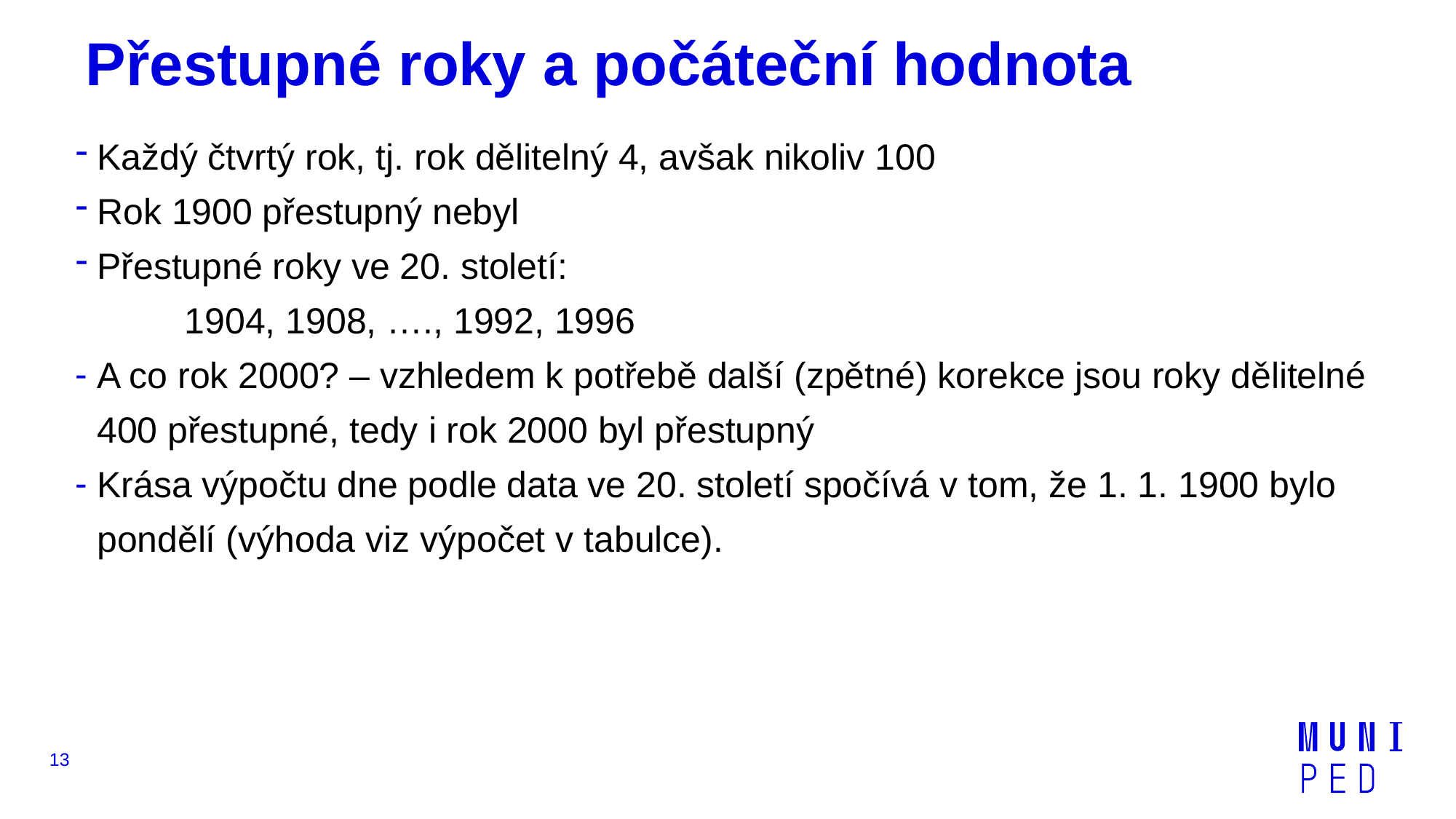

# Přestupné roky a počáteční hodnota
Každý čtvrtý rok, tj. rok dělitelný 4, avšak nikoliv 100
Rok 1900 přestupný nebyl
Přestupné roky ve 20. století:
	1904, 1908, …., 1992, 1996
A co rok 2000? – vzhledem k potřebě další (zpětné) korekce jsou roky dělitelné 400 přestupné, tedy i rok 2000 byl přestupný
Krása výpočtu dne podle data ve 20. století spočívá v tom, že 1. 1. 1900 bylo pondělí (výhoda viz výpočet v tabulce).

13